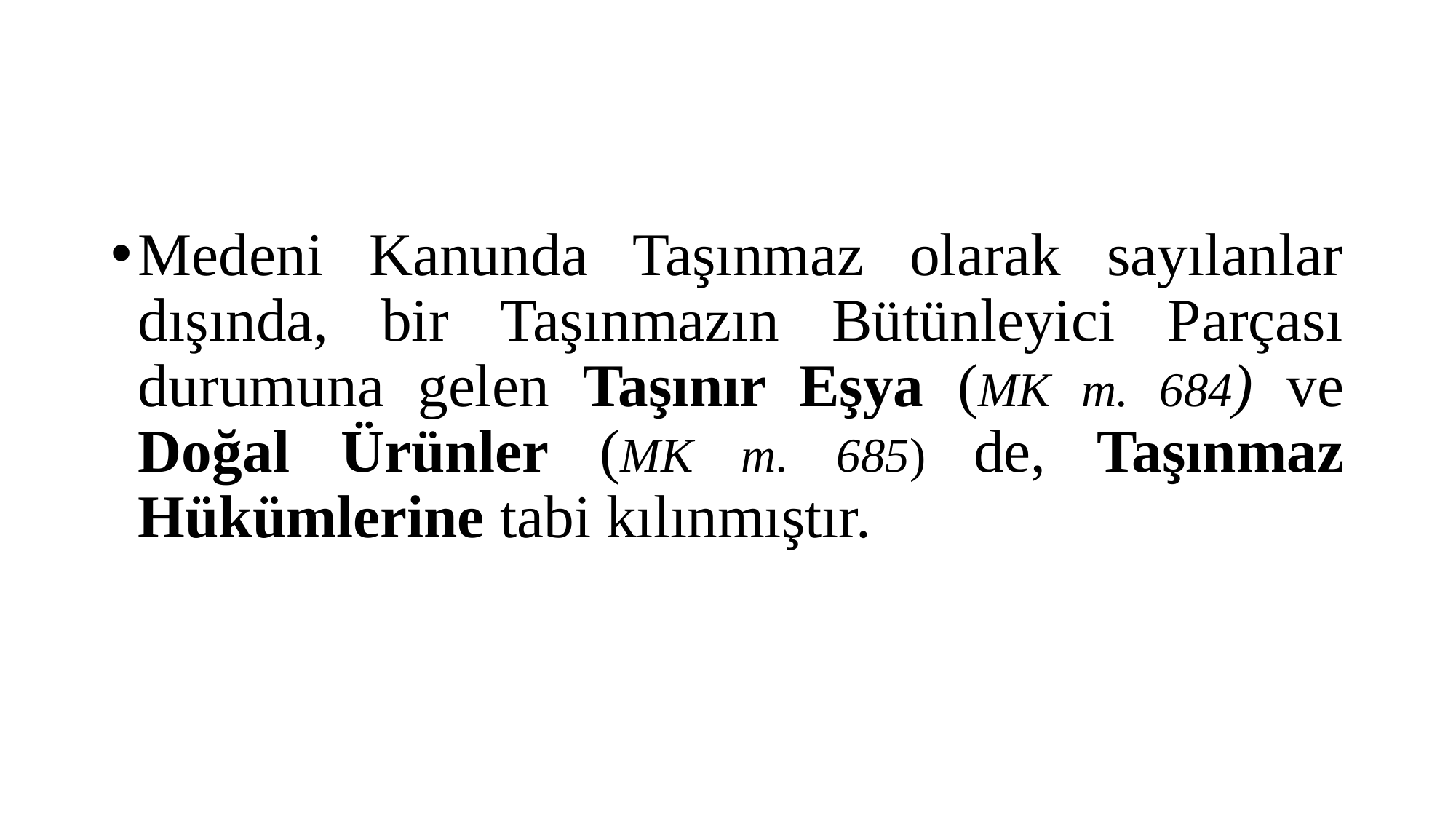

#
Medeni Kanunda Taşınmaz olarak sayılanlar dışında, bir Taşınmazın Bütünleyici Parçası durumuna gelen Taşınır Eşya (MK m. 684) ve Doğal Ürünler (MK m. 685) de, Taşınmaz Hükümlerine tabi kılınmıştır.